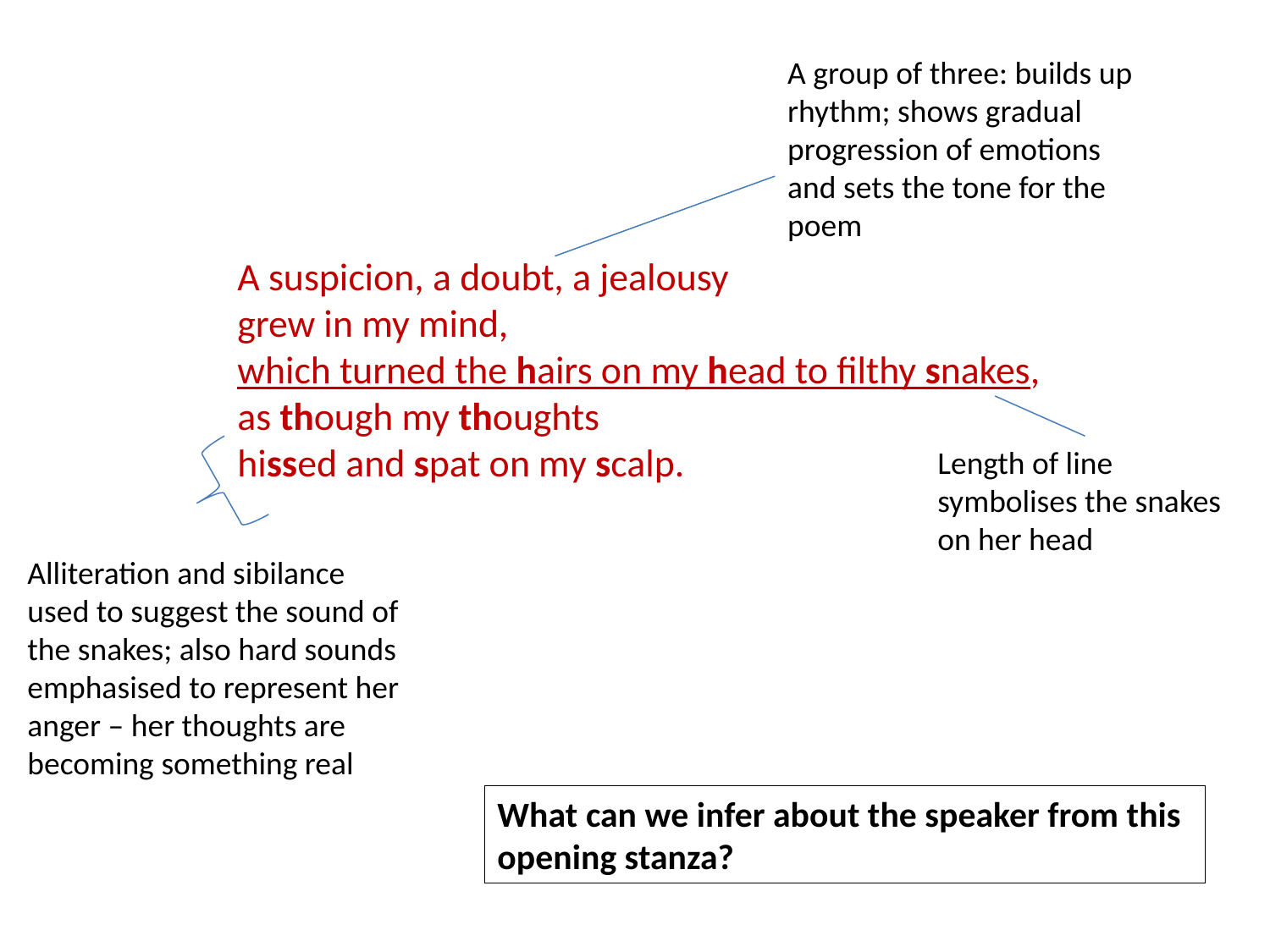

A group of three: builds up rhythm; shows gradual progression of emotions and sets the tone for the poem
A suspicion, a doubt, a jealousy
grew in my mind,
which turned the hairs on my head to filthy snakes,
as though my thoughts
hissed and spat on my scalp.

Length of line symbolises the snakes on her head

Alliteration and sibilance used to suggest the sound of the snakes; also hard sounds emphasised to represent her anger – her thoughts are becoming something real
What can we infer about the speaker from this opening stanza?